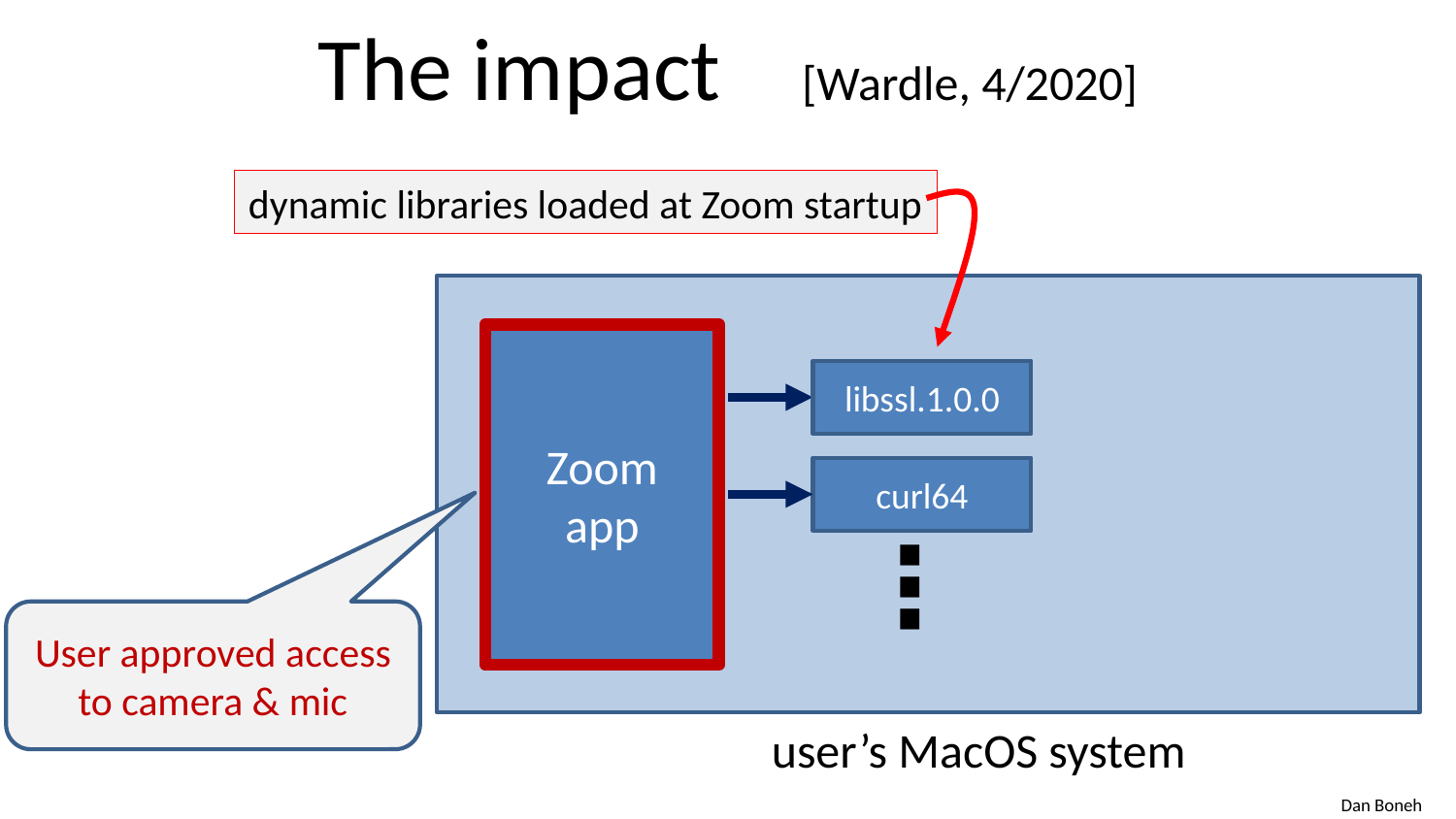

# The impact    [Wardle, 4/2020]
dynamic libraries loaded at Zoom startup

Zoom
app
libssl.1.0.0
curl64
⋮
User approved access to camera & mic
user’s MacOS system